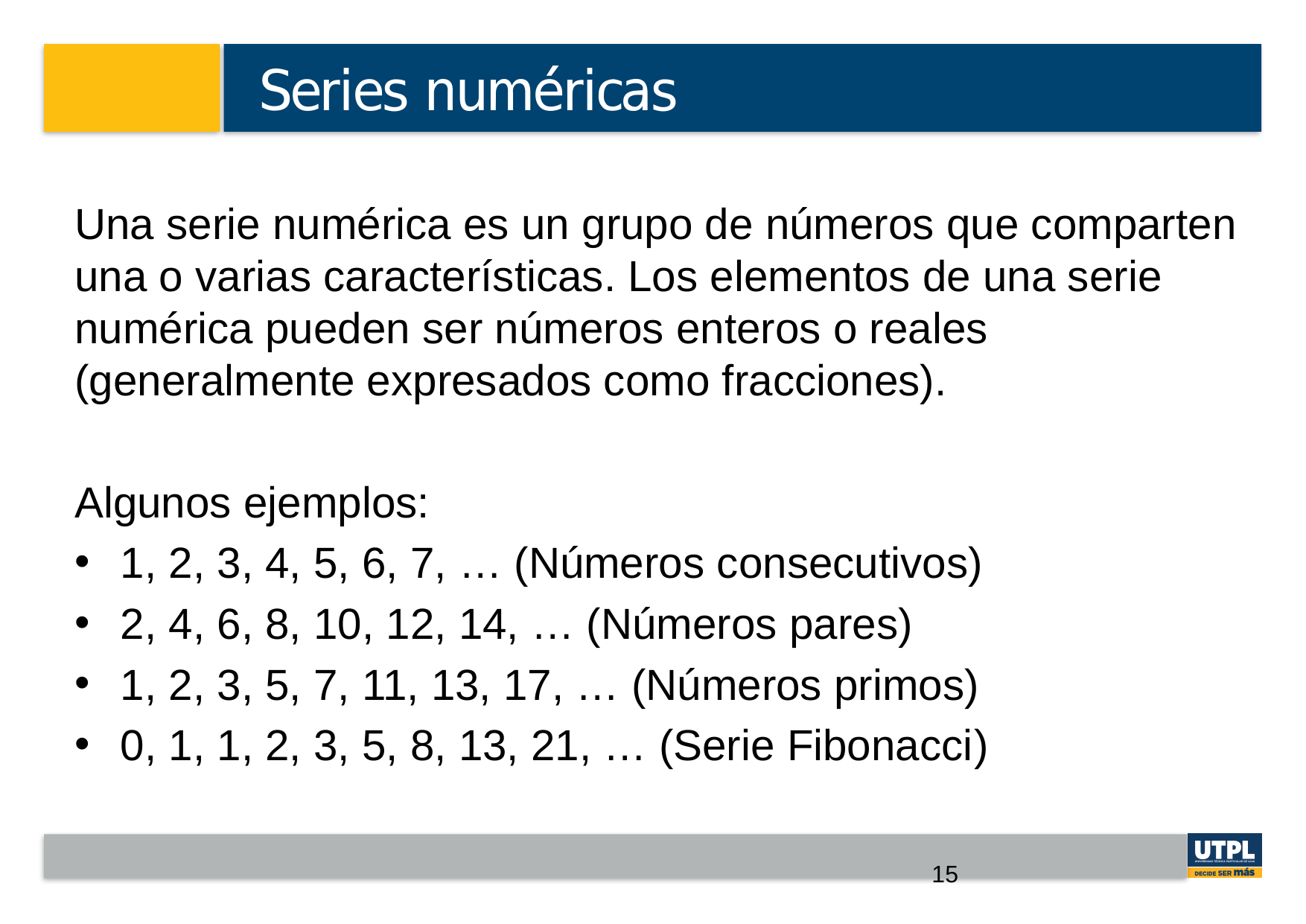

# Series numéricas
Una serie numérica es un grupo de números que comparten una o varias características. Los elementos de una serie numérica pueden ser números enteros o reales (generalmente expresados como fracciones).

Algunos ejemplos:
1, 2, 3, 4, 5, 6, 7, … (Números consecutivos)
2, 4, 6, 8, 10, 12, 14, … (Números pares)
1, 2, 3, 5, 7, 11, 13, 17, … (Números primos)
0, 1, 1, 2, 3, 5, 8, 13, 21, … (Serie Fibonacci)
15